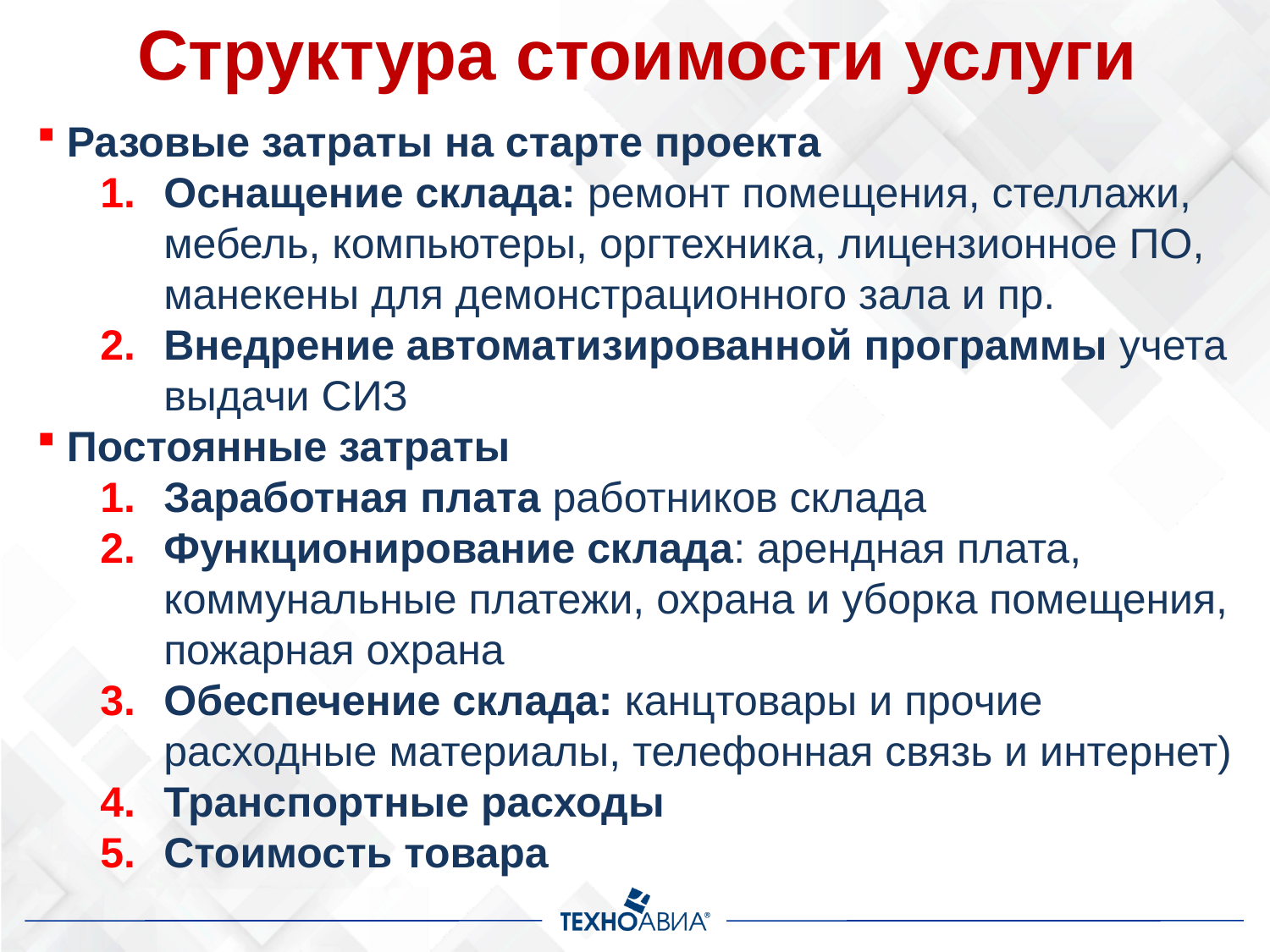

Структура стоимости услуги
Разовые затраты на старте проекта
Оснащение склада: ремонт помещения, стеллажи, мебель, компьютеры, оргтехника, лицензионное ПО, манекены для демонстрационного зала и пр.
Внедрение автоматизированной программы учета выдачи СИЗ
Постоянные затраты
Заработная плата работников склада
Функционирование склада: арендная плата, коммунальные платежи, охрана и уборка помещения, пожарная охрана
Обеспечение склада: канцтовары и прочие расходные материалы, телефонная связь и интернет)
Транспортные расходы
Стоимость товара